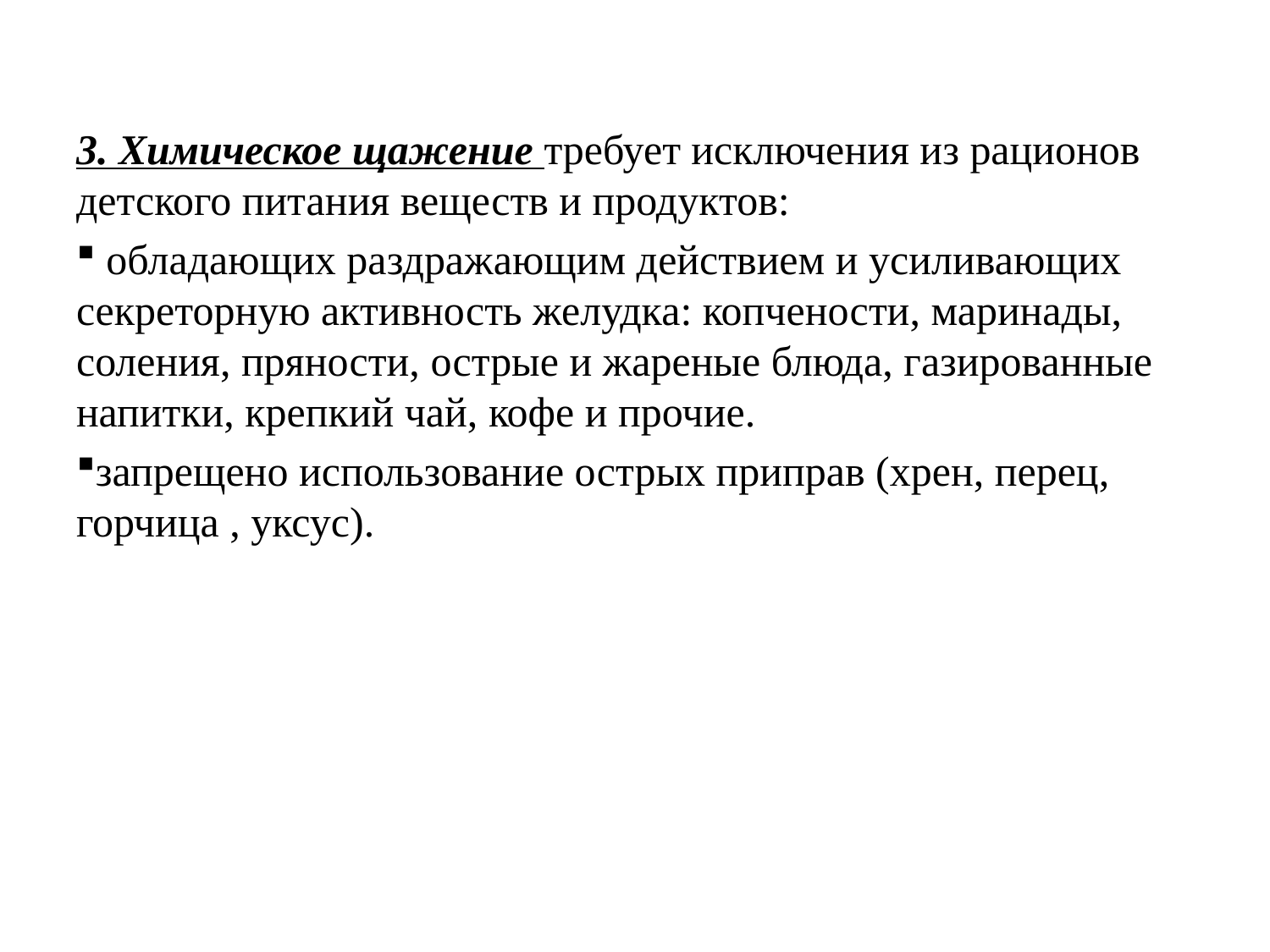

3. Химическое щажение требует исключения из рационов детского питания веществ и продуктов:
 обладающих раздражающим действием и усиливающих секреторную активность желудка: копчености, маринады, соления, пряности, острые и жареные блюда, газированные напитки, крепкий чай, кофе и прочие.
запрещено использование острых приправ (хрен, перец, горчица , уксус).